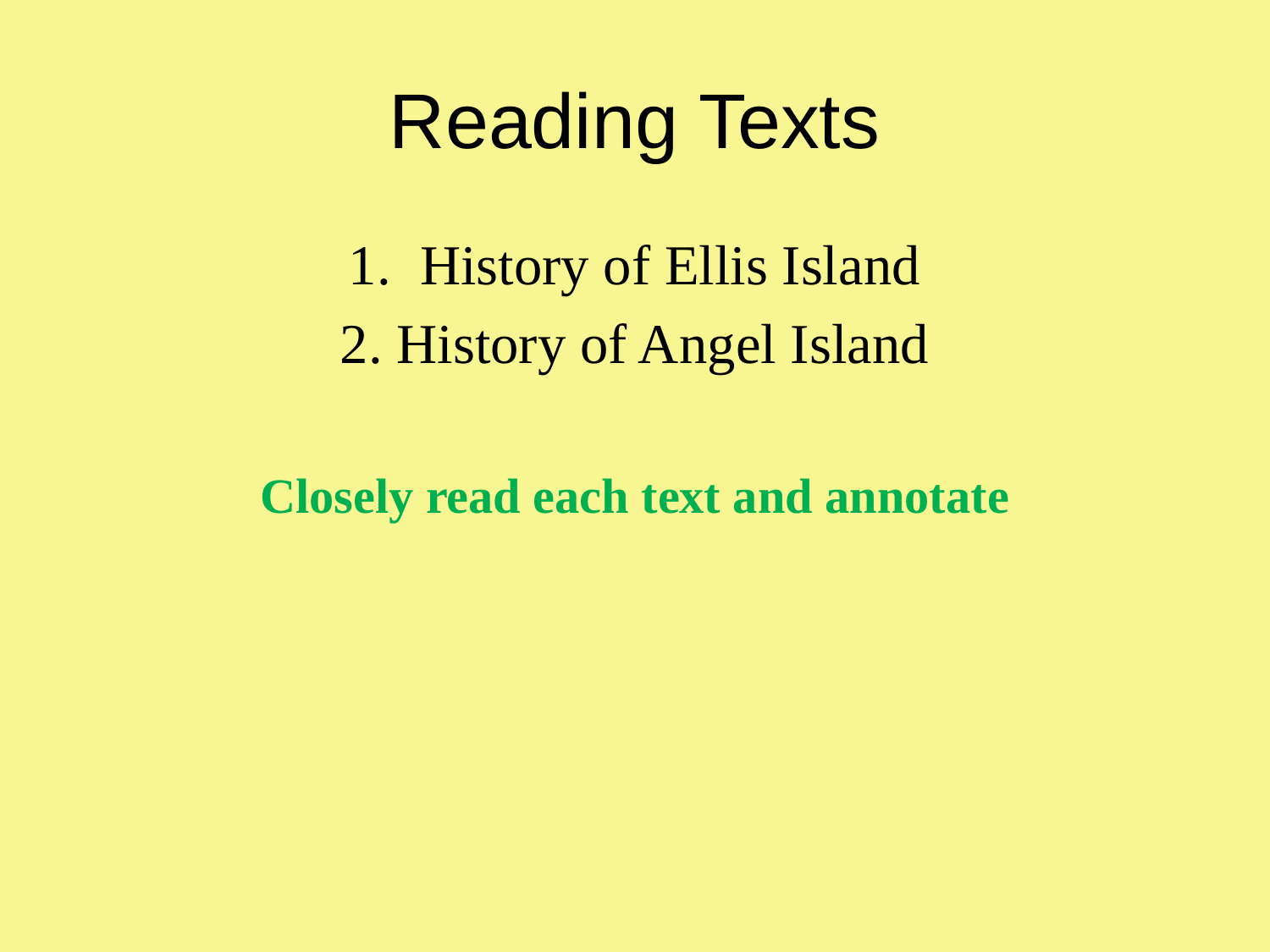

# Reading Texts
History of Ellis Island
2. History of Angel Island

Closely read each text and annotate